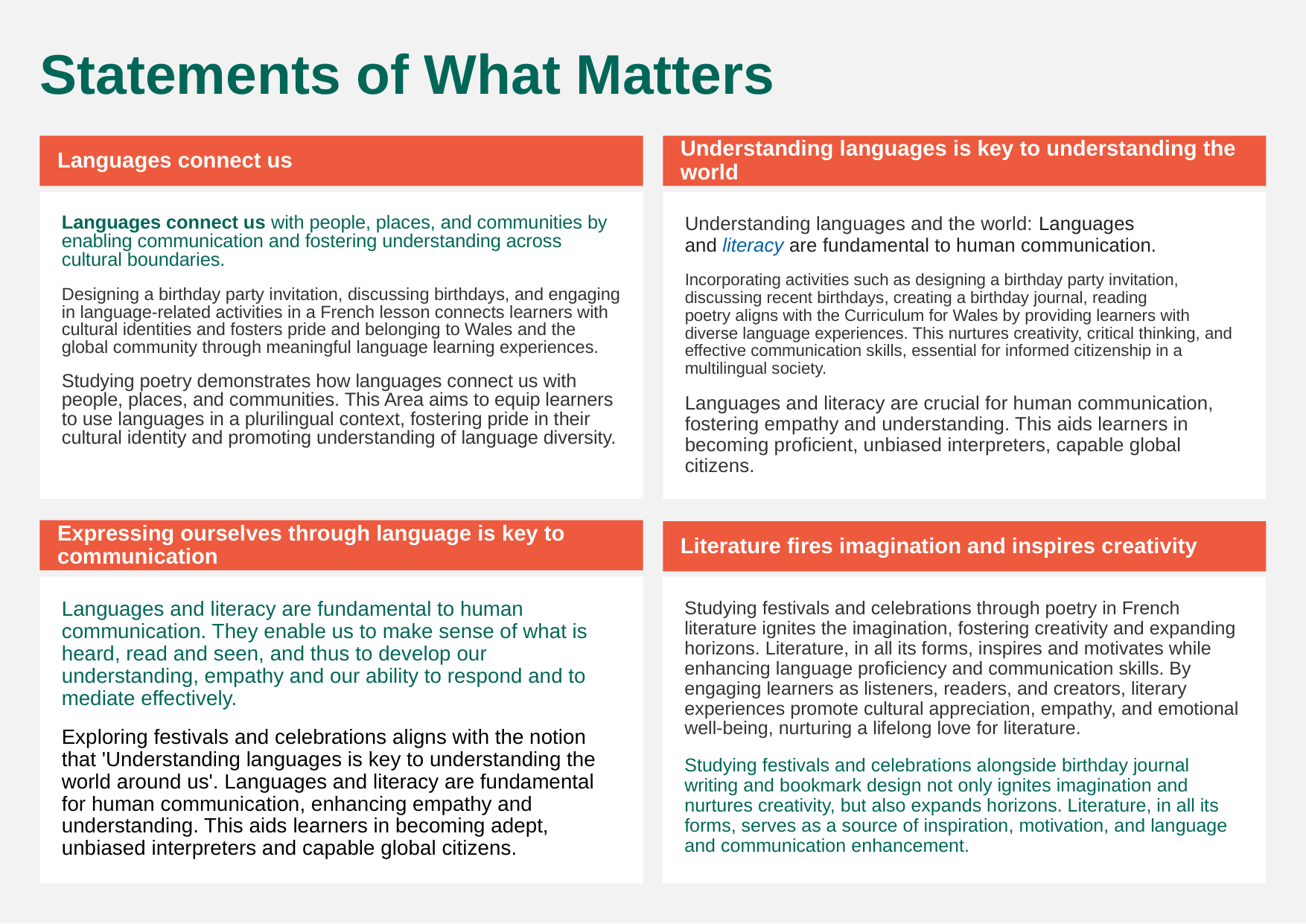

Statements of What Matters
Languages connect us
Understanding languages is key to understanding the world
Languages connect us with people, places, and communities by enabling communication and fostering understanding across cultural boundaries.
Designing a birthday party invitation, discussing birthdays, and engaging in language-related activities in a French lesson connects learners with cultural identities and fosters pride and belonging to Wales and the global community through meaningful language learning experiences.
Studying poetry demonstrates how languages connect us with people, places, and communities. This Area aims to equip learners to use languages in a plurilingual context, fostering pride in their cultural identity and promoting understanding of language diversity.
Understanding languages and the world: Languages and literacy are fundamental to human communication.
Incorporating activities such as designing a birthday party invitation, discussing recent birthdays, creating a birthday journal, reading poetry aligns with the Curriculum for Wales by providing learners with diverse language experiences. This nurtures creativity, critical thinking, and effective communication skills, essential for informed citizenship in a multilingual society.
Languages and literacy are crucial for human communication, fostering empathy and understanding. This aids learners in becoming proficient, unbiased interpreters, capable global citizens.
Expressing ourselves through language is key to communication
Literature fires imagination and inspires creativity
Languages and literacy are fundamental to human communication. They enable us to make sense of what is heard, read and seen, and thus to develop our understanding, empathy and our ability to respond and to mediate effectively.
Exploring festivals and celebrations aligns with the notion that 'Understanding languages is key to understanding the world around us'. Languages and literacy are fundamental for human communication, enhancing empathy and understanding. This aids learners in becoming adept, unbiased interpreters and capable global citizens.
Studying festivals and celebrations through poetry in French literature ignites the imagination, fostering creativity and expanding horizons. Literature, in all its forms, inspires and motivates while enhancing language proficiency and communication skills. By engaging learners as listeners, readers, and creators, literary experiences promote cultural appreciation, empathy, and emotional well-being, nurturing a lifelong love for literature.​
​Studying festivals and celebrations alongside birthday journal writing and bookmark design not only ignites imagination and nurtures creativity, but also expands horizons. Literature, in all its forms, serves as a source of inspiration, motivation, and language and communication enhancement.